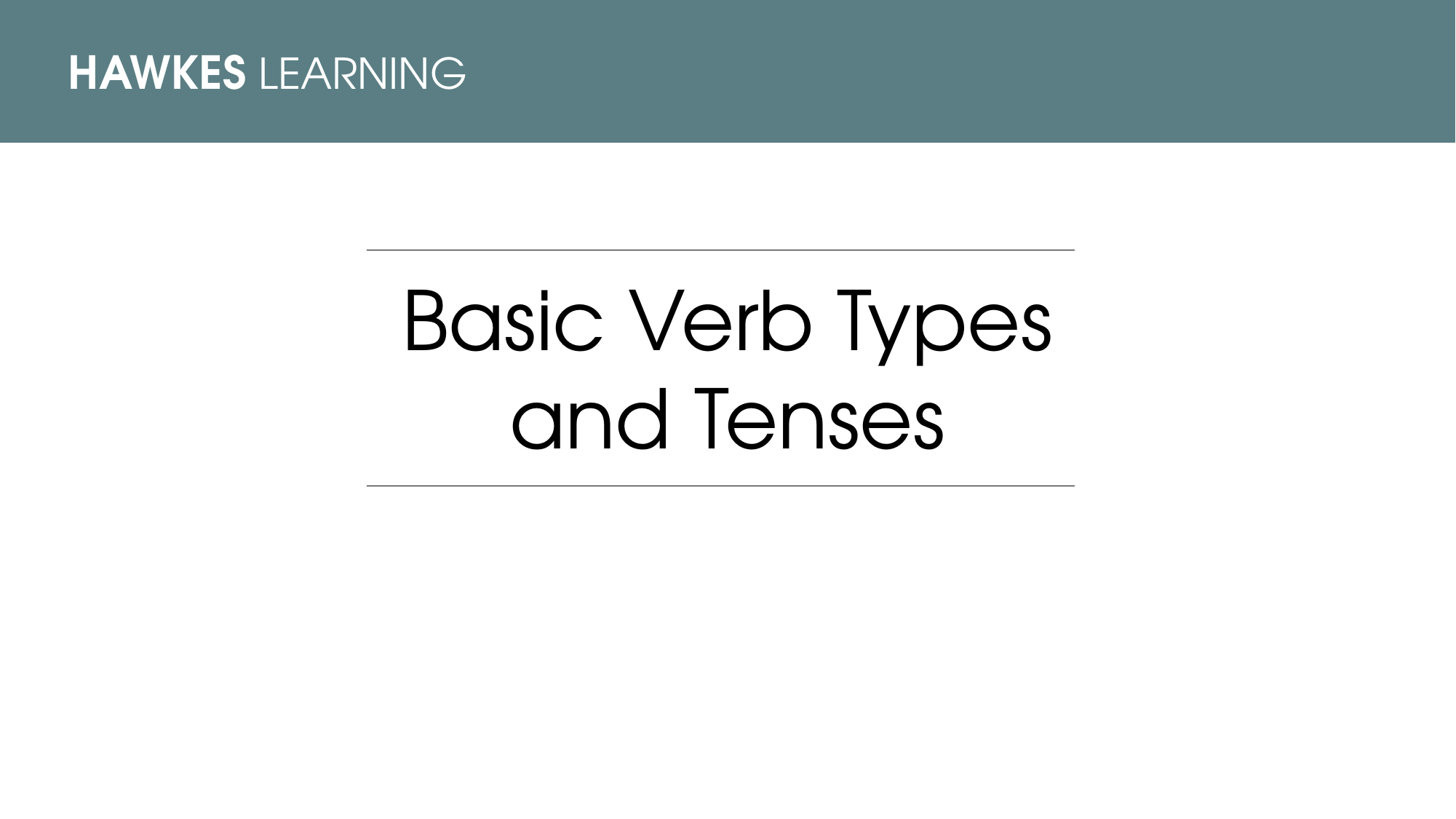

HAWKES LEARNING
Basic Verb Types
and Tenses